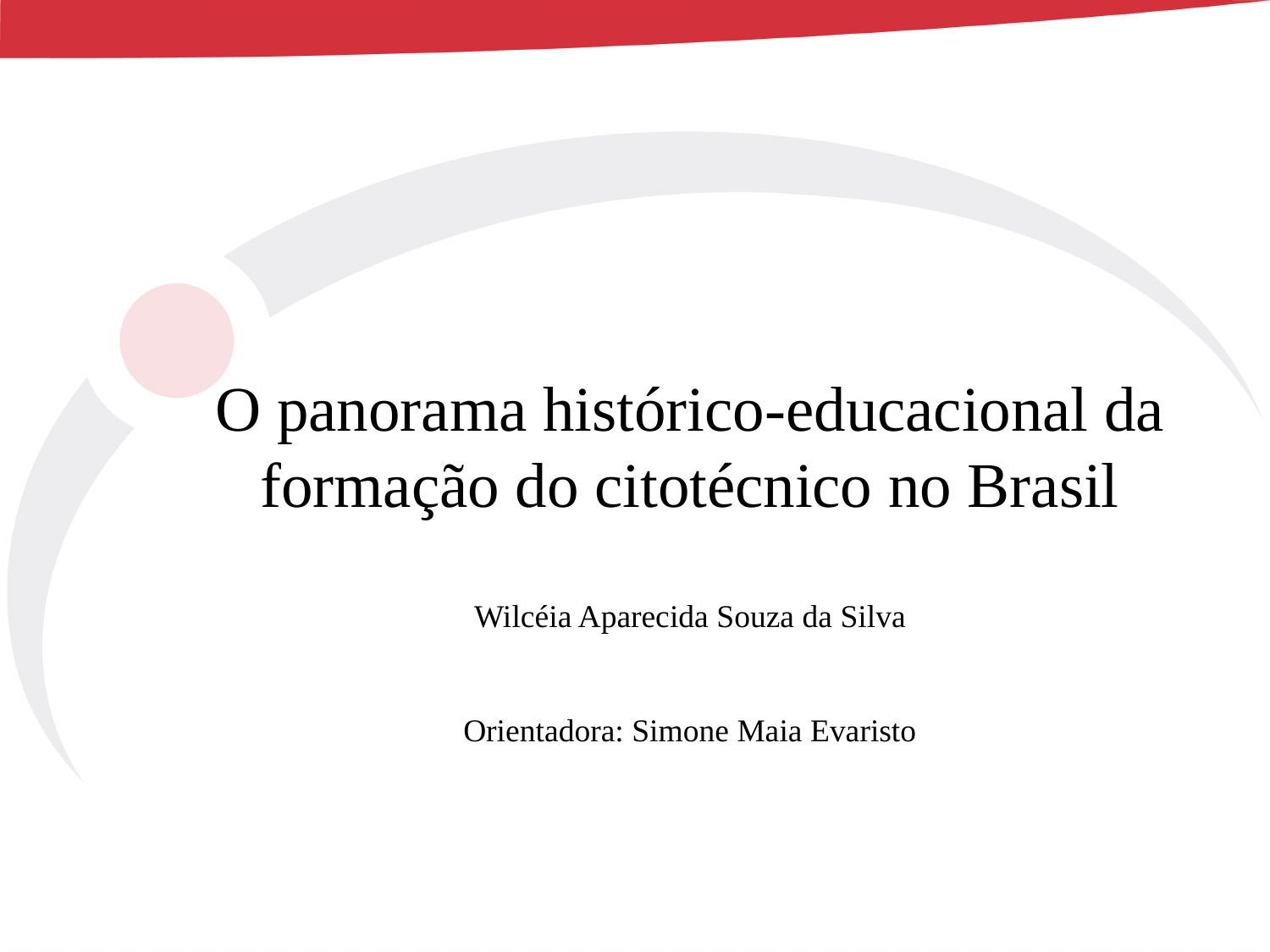

O panorama histórico-educacional da formação do citotécnico no Brasil

Wilcéia Aparecida Souza da Silva

Orientadora: Simone Maia Evaristo